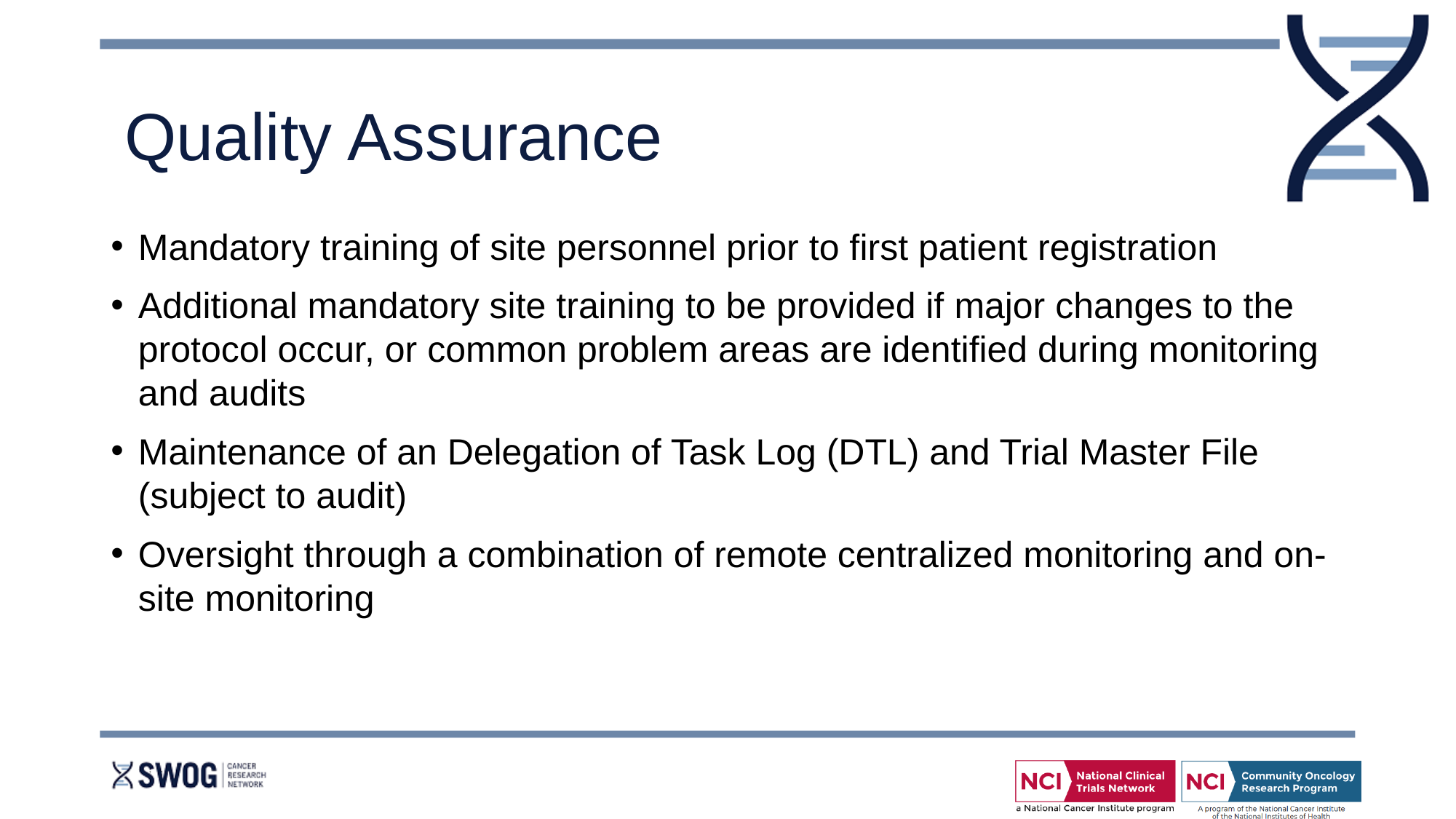

# Quality Assurance
Mandatory training of site personnel prior to first patient registration
Additional mandatory site training to be provided if major changes to the protocol occur, or common problem areas are identified during monitoring and audits
Maintenance of an Delegation of Task Log (DTL) and Trial Master File (subject to audit)
Oversight through a combination of remote centralized monitoring and on-site monitoring